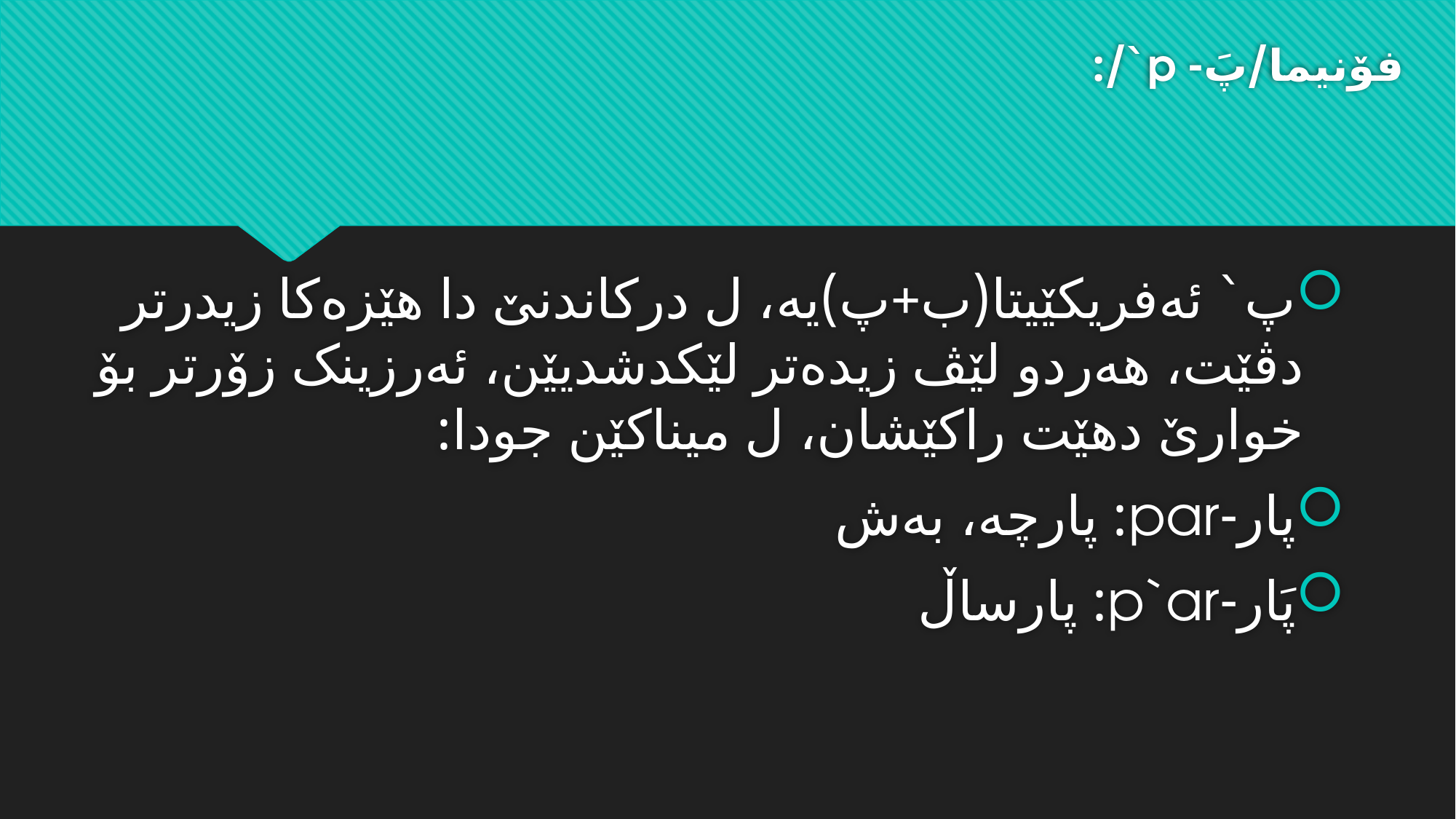

# فۆنیما/پَ- p`/:
پ` ئەفریكێیتا(ب+پ)یە، ل درکاندنێ دا ھێزەکا زیدرتر دڤێت، ھەردو لێڤ زیدەتر لێكدشدیێن، ئەرزینک زۆرتر بۆ خوارێ دهێت راکێشان، ل میناکێن جودا:
پار-par: پارچە، بەش
پَار-p`ar: پارساڵ